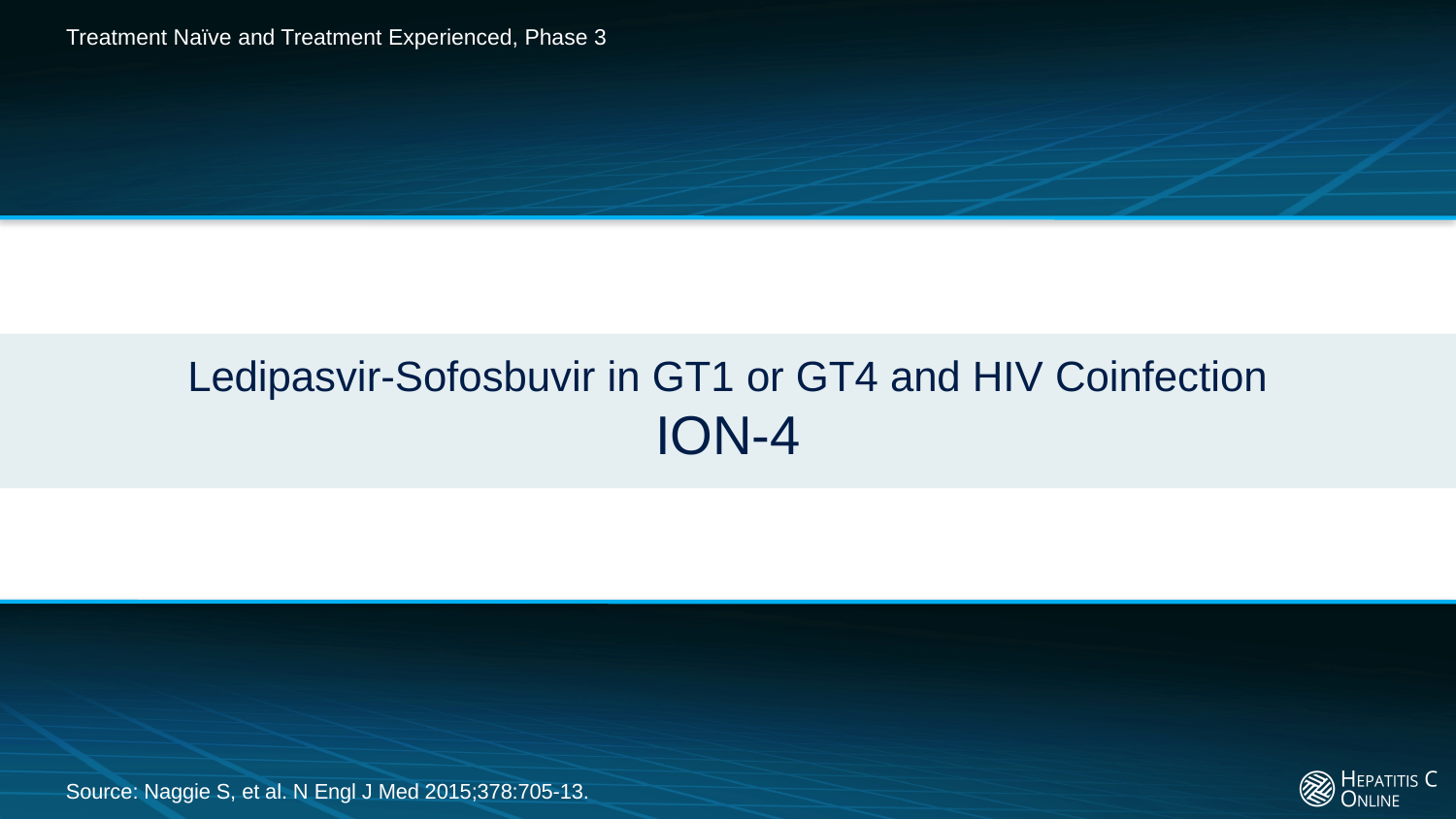

Treatment Naïve and Treatment Experienced, Phase 3
# Ledipasvir-Sofosbuvir in GT1 or GT4 and HIV Coinfection ION-4
Source: Naggie S, et al. N Engl J Med 2015;378:705-13.